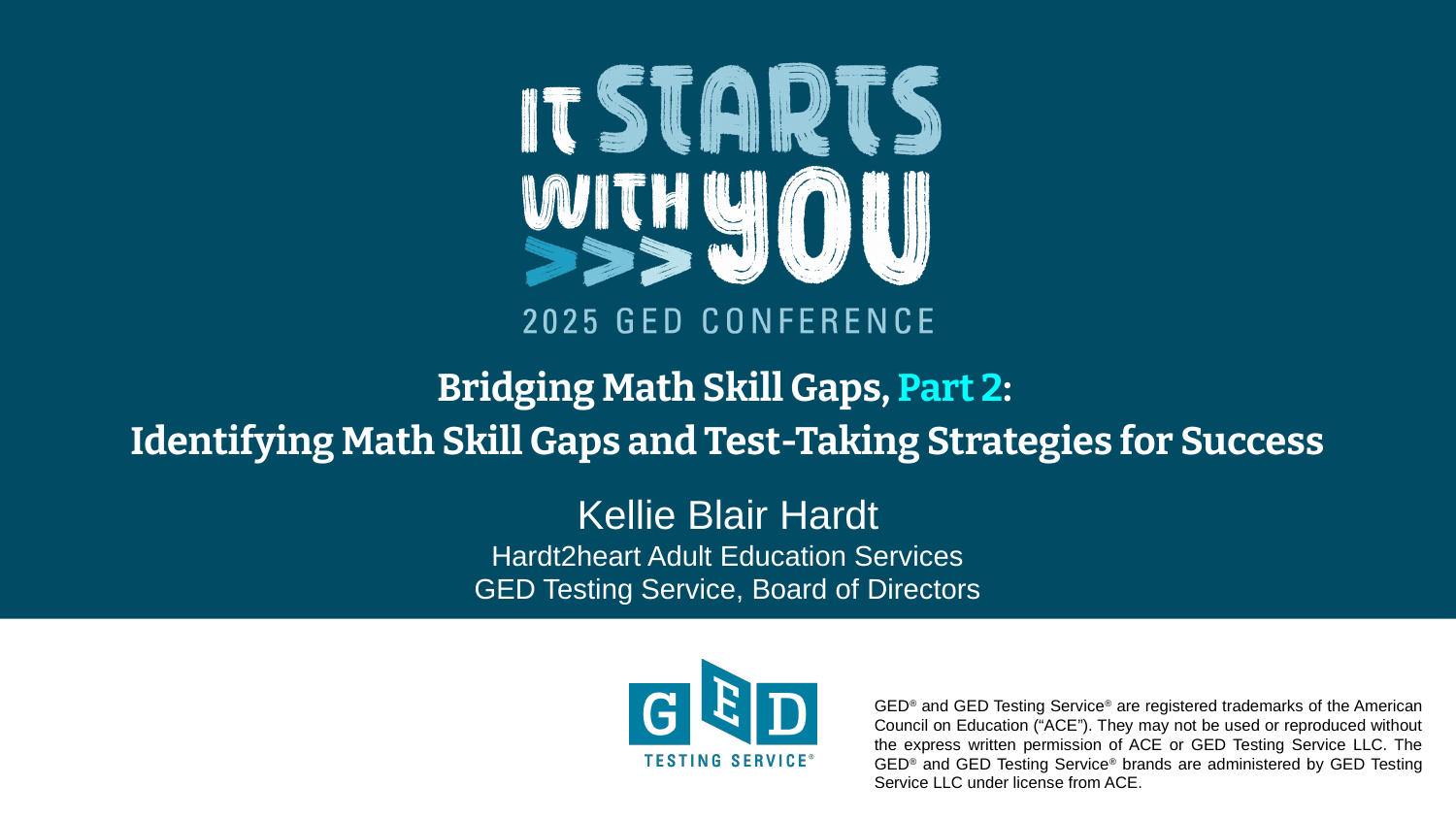

Bridging Math Skill Gaps, Part 2:
Identifying Math Skill Gaps and Test-Taking Strategies for Success
Kellie Blair Hardt
Hardt2heart Adult Education Services
GED Testing Service, Board of Directors

GED® and GED Testing Service® are registered trademarks of the American Council on Education (“ACE”). They may not be used or reproduced without the express written permission of ACE or GED Testing Service LLC. The GED® and GED Testing Service® brands are administered by GED Testing Service LLC under license from ACE.